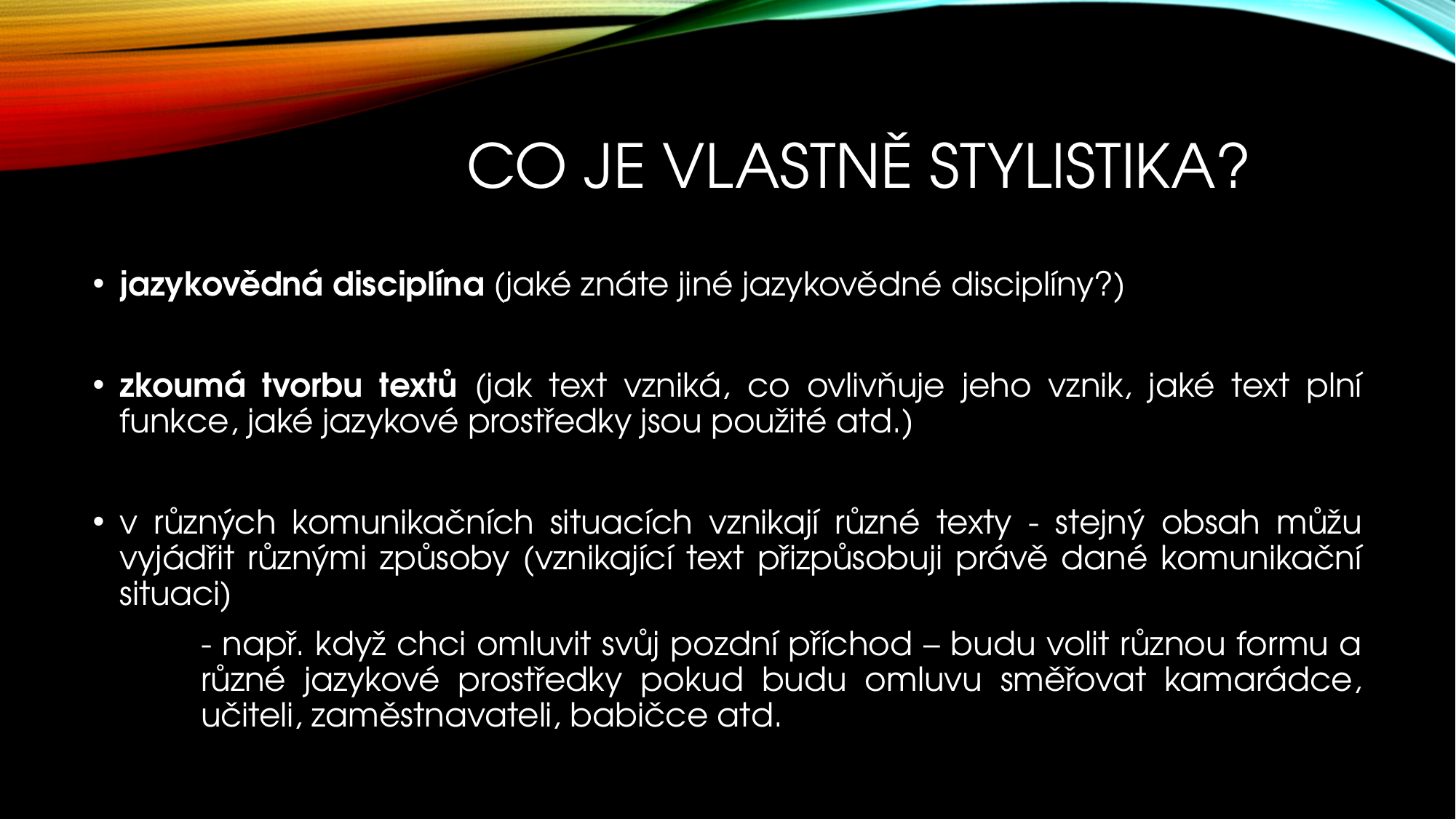

# Co je vlastně stylistika?
jazykovědná disciplína (jaké znáte jiné jazykovědné disciplíny?)

zkoumá tvorbu textů (jak text vzniká, co ovlivňuje jeho vznik, jaké text plní funkce, jaké jazykové prostředky jsou použité atd.)

v různých komunikačních situacích vznikají různé texty - stejný obsah můžu vyjádřit různými způsoby (vznikající text přizpůsobuji právě dané komunikační situaci)
	- např. když chci omluvit svůj pozdní příchod – budu volit různou formu a 	různé jazykové prostředky pokud budu omluvu směřovat kamarádce, 	učiteli, zaměstnavateli, babičce atd.